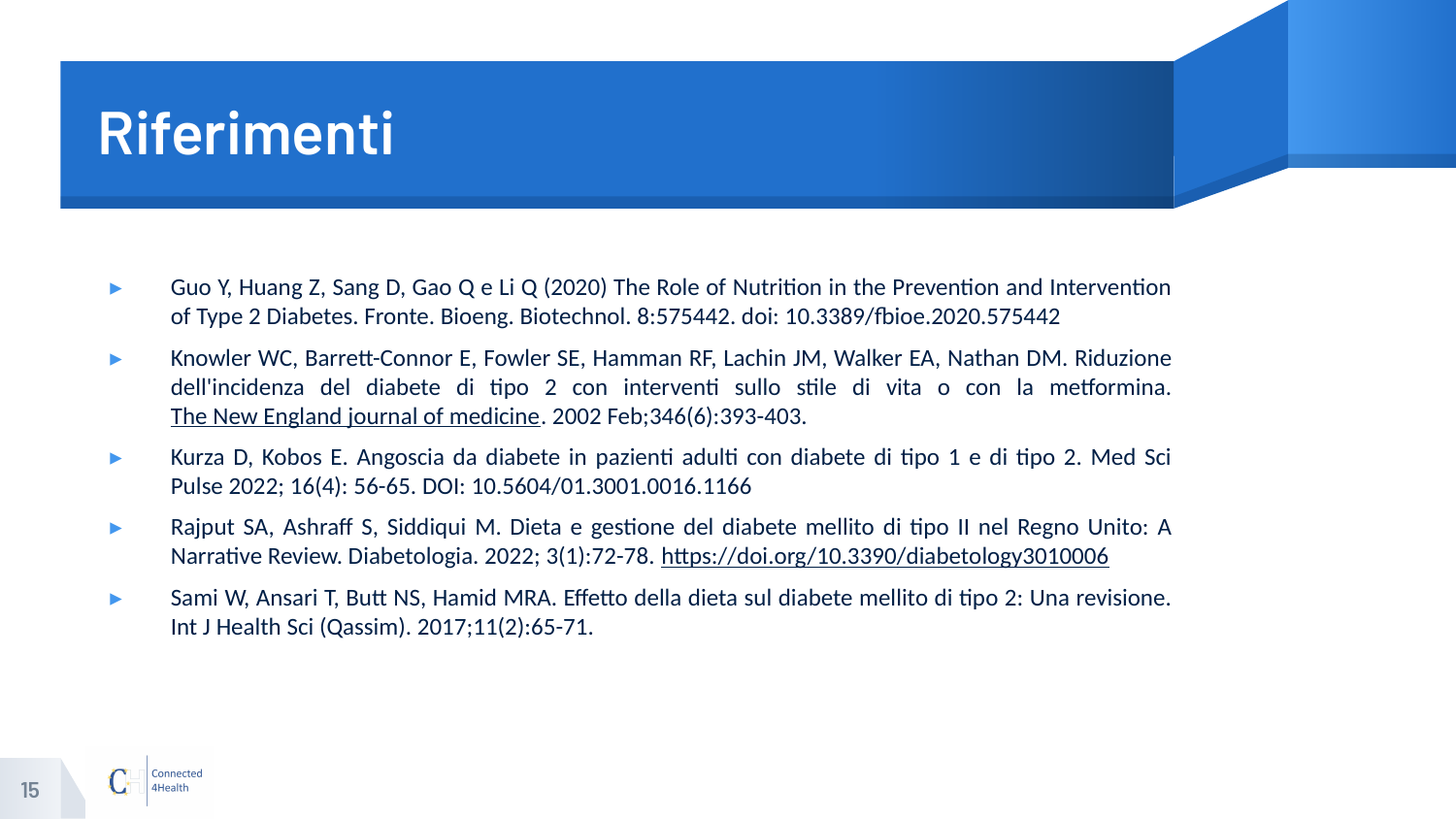

# Riferimenti
Guo Y, Huang Z, Sang D, Gao Q e Li Q (2020) The Role of Nutrition in the Prevention and Intervention of Type 2 Diabetes. Fronte. Bioeng. Biotechnol. 8:575442. doi: 10.3389/fbioe.2020.575442
Knowler WC, Barrett-Connor E, Fowler SE, Hamman RF, Lachin JM, Walker EA, Nathan DM. Riduzione dell'incidenza del diabete di tipo 2 con interventi sullo stile di vita o con la metformina. The New England journal of medicine. 2002 Feb;346(6):393-403.
Kurza D, Kobos E. Angoscia da diabete in pazienti adulti con diabete di tipo 1 e di tipo 2. Med Sci Pulse 2022; 16(4): 56-65. DOI: 10.5604/01.3001.0016.1166
Rajput SA, Ashraff S, Siddiqui M. Dieta e gestione del diabete mellito di tipo II nel Regno Unito: A Narrative Review. Diabetologia. 2022; 3(1):72-78. https://doi.org/10.3390/diabetology3010006
Sami W, Ansari T, Butt NS, Hamid MRA. Effetto della dieta sul diabete mellito di tipo 2: Una revisione. Int J Health Sci (Qassim). 2017;11(2):65-71.

15